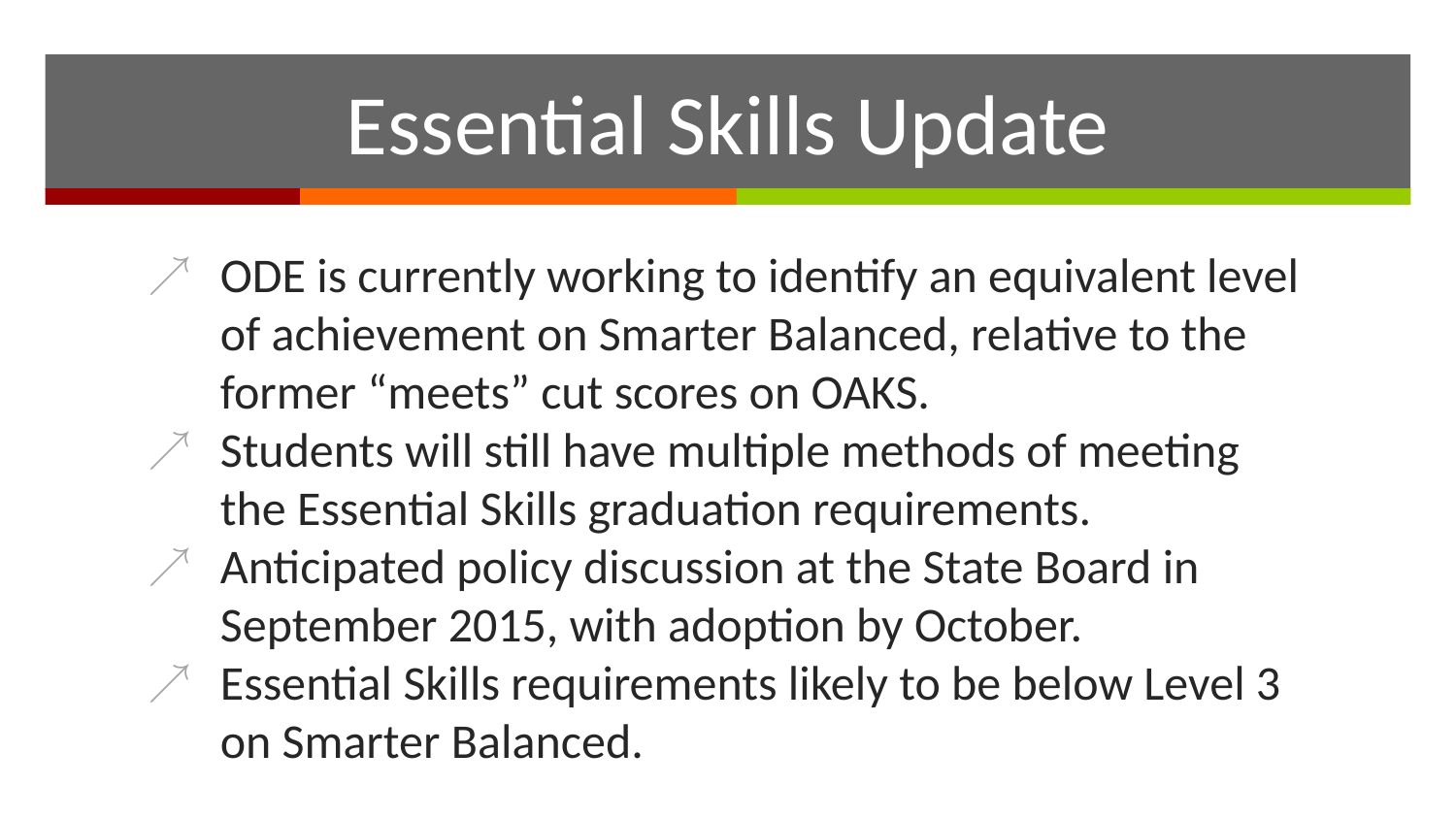

# Essential Skills Update
ODE is currently working to identify an equivalent level of achievement on Smarter Balanced, relative to the former “meets” cut scores on OAKS.
Students will still have multiple methods of meeting the Essential Skills graduation requirements.
Anticipated policy discussion at the State Board in September 2015, with adoption by October.
Essential Skills requirements likely to be below Level 3 on Smarter Balanced.